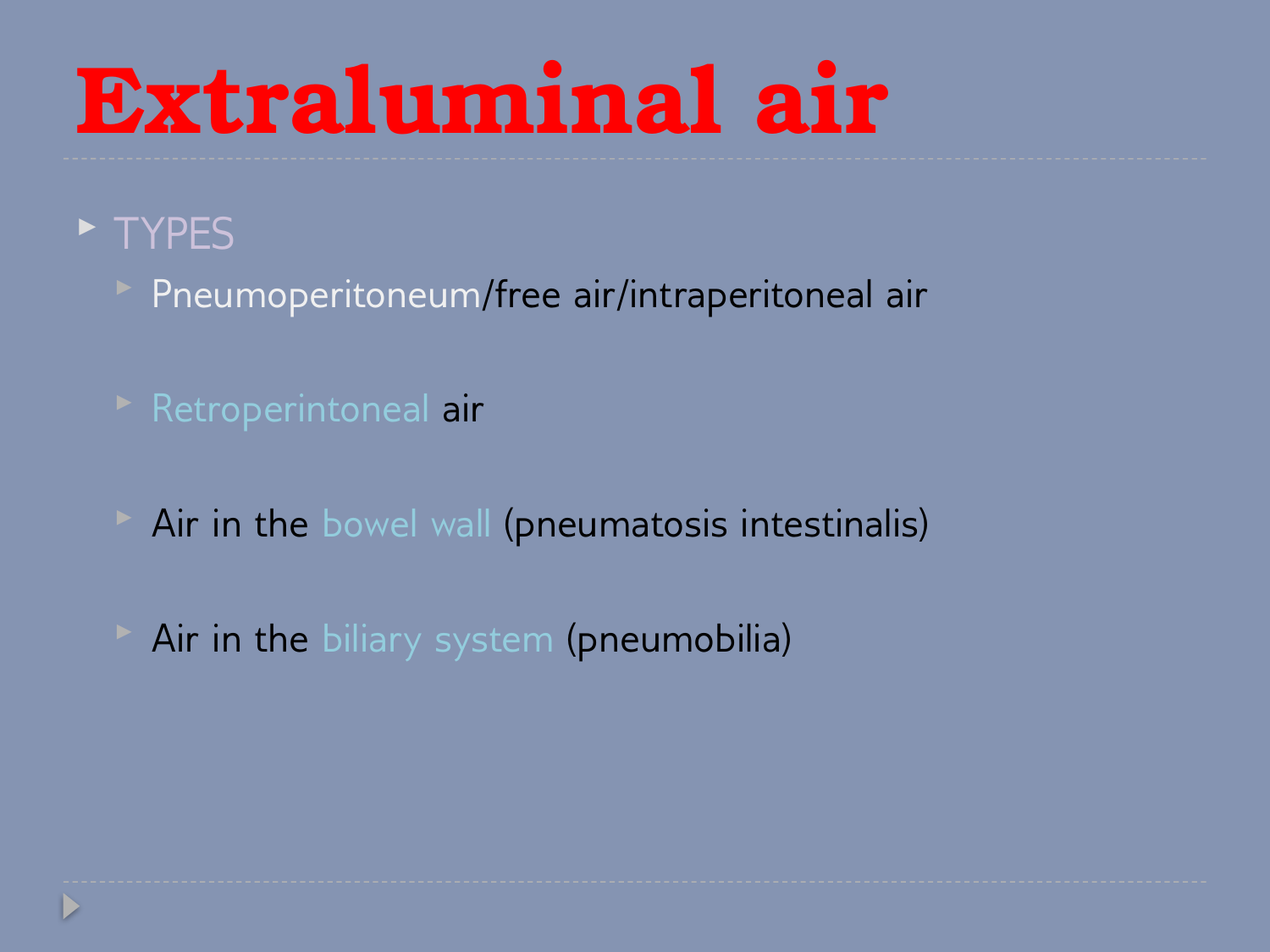

# Extraluminal air
TYPES
Pneumoperitoneum/free air/intraperitoneal air

Retroperintoneal air

Air in the bowel wall (pneumatosis intestinalis)

Air in the biliary system (pneumobilia)